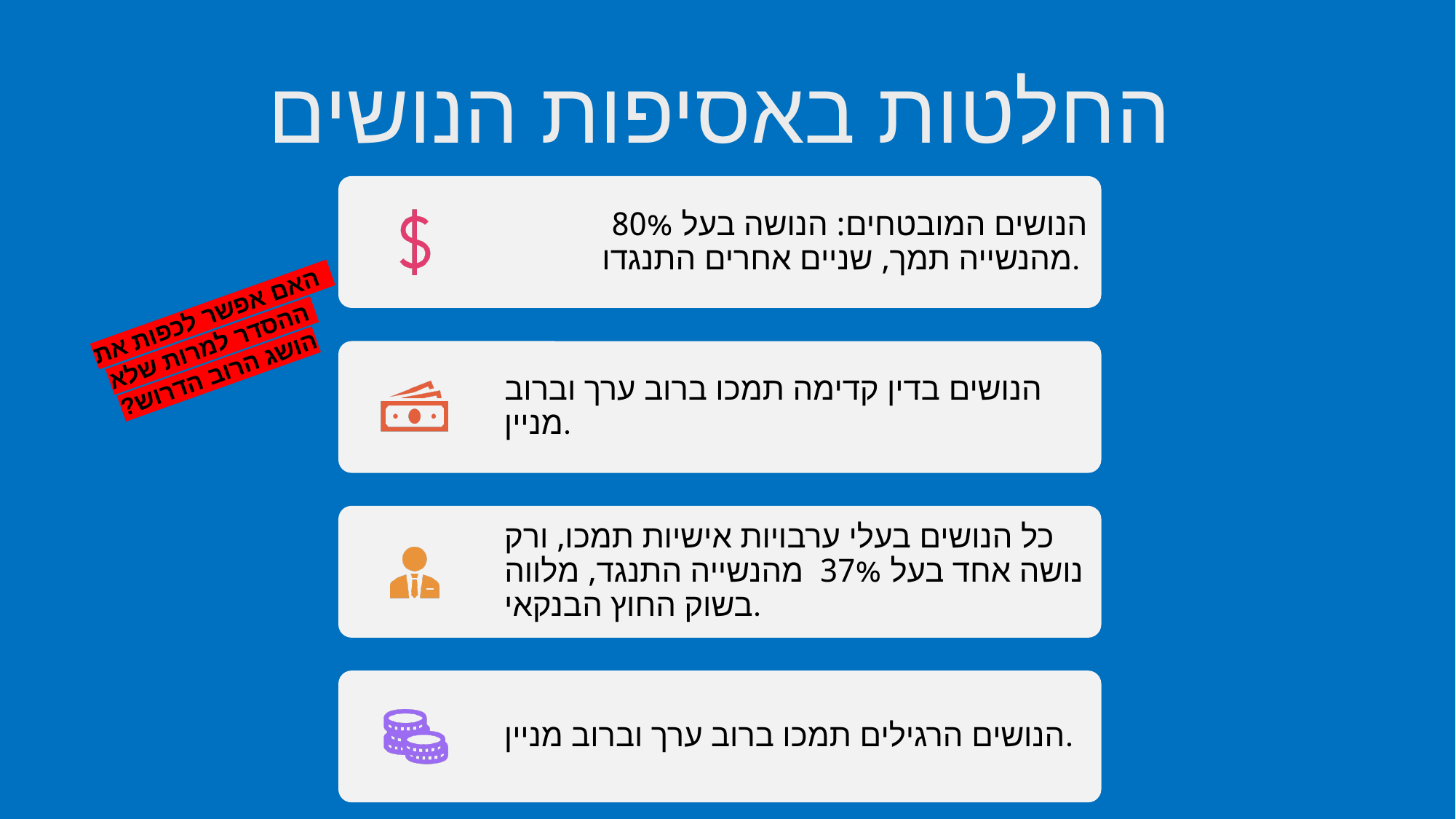

# החלטות באסיפות הנושים
הנושים המובטחים: הנושה בעל 80% מהנשייה תמך, שניים אחרים התנגדו.
הנושים בדין קדימה תמכו ברוב ערך וברוב מניין.
כל הנושים בעלי ערבויות אישיות תמכו, ורק נושה אחד בעל 37%  מהנשייה התנגד, מלווה בשוק החוץ הבנקאי.
הנושים הרגילים תמכו ברוב ערך וברוב מניין.
 האם אפשר לכפות את ההסדר למרות שלא הושג הרוב הדרוש?
5